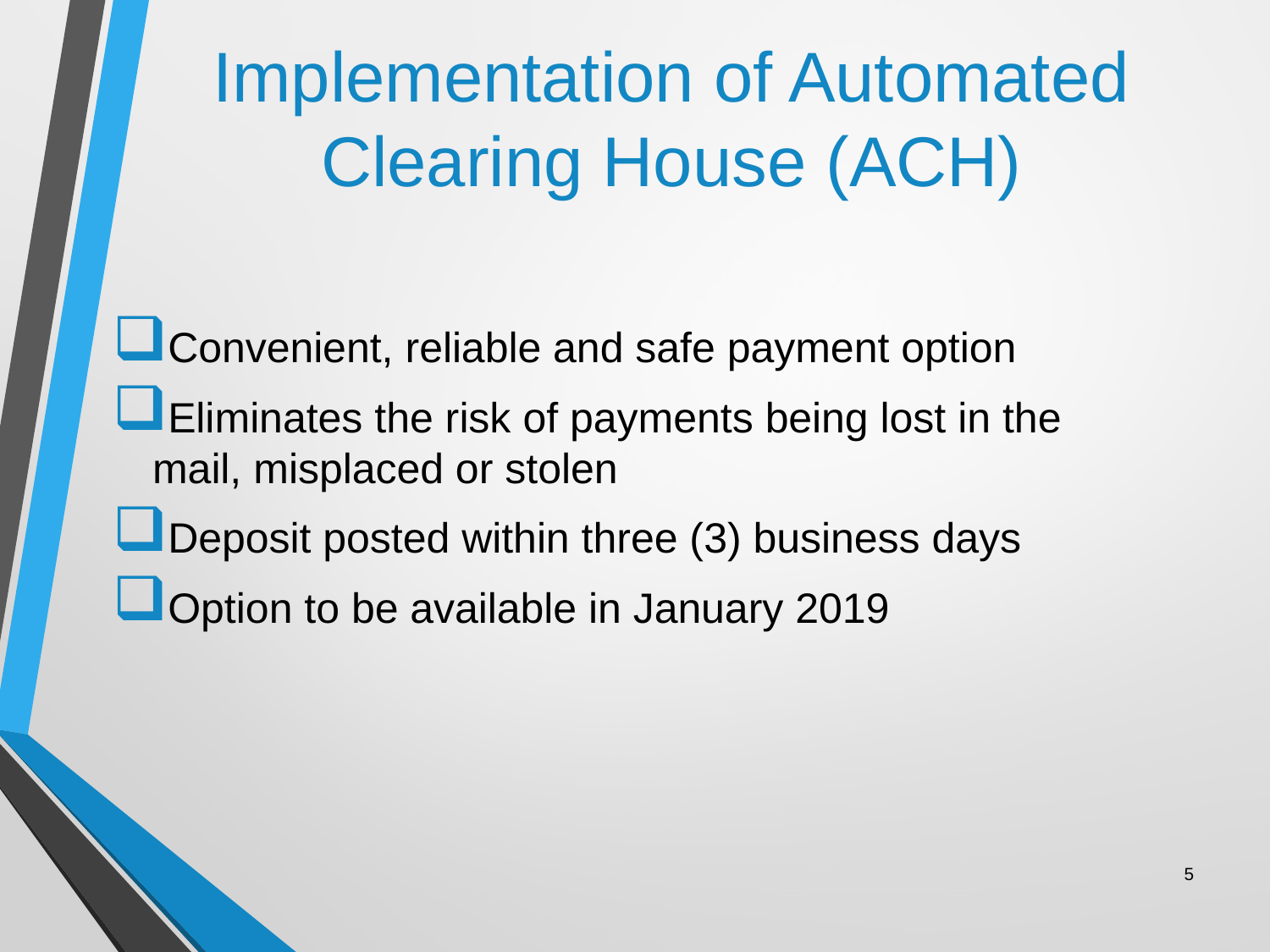

# Implementation of Automated Clearing House (ACH)
Convenient, reliable and safe payment option
Eliminates the risk of payments being lost in the mail, misplaced or stolen
Deposit posted within three (3) business days
Option to be available in January 2019
5